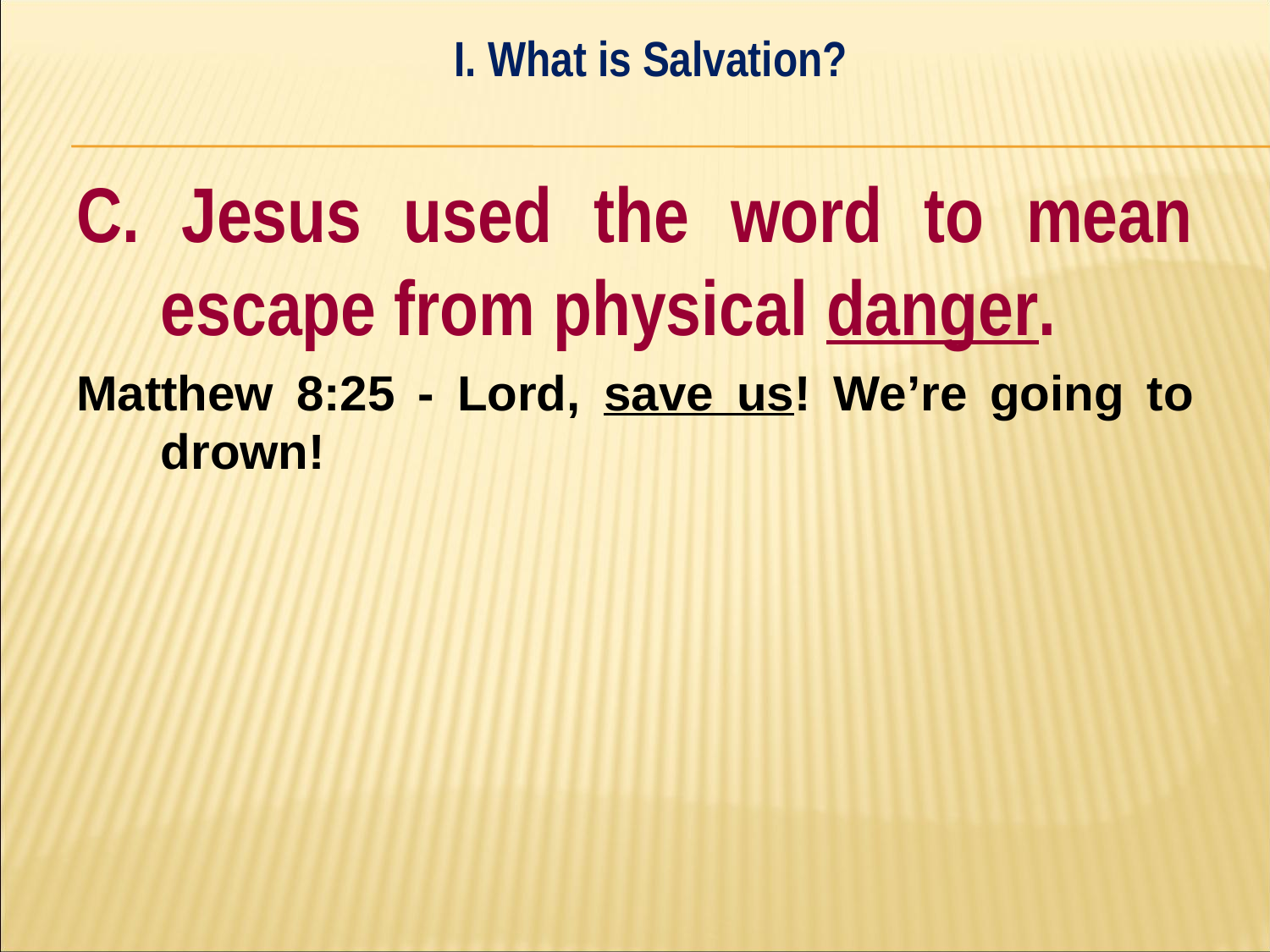

I. What is Salvation?
#
C. Jesus used the word to mean escape from physical danger.
Matthew 8:25 - Lord, save us! We’re going to drown!